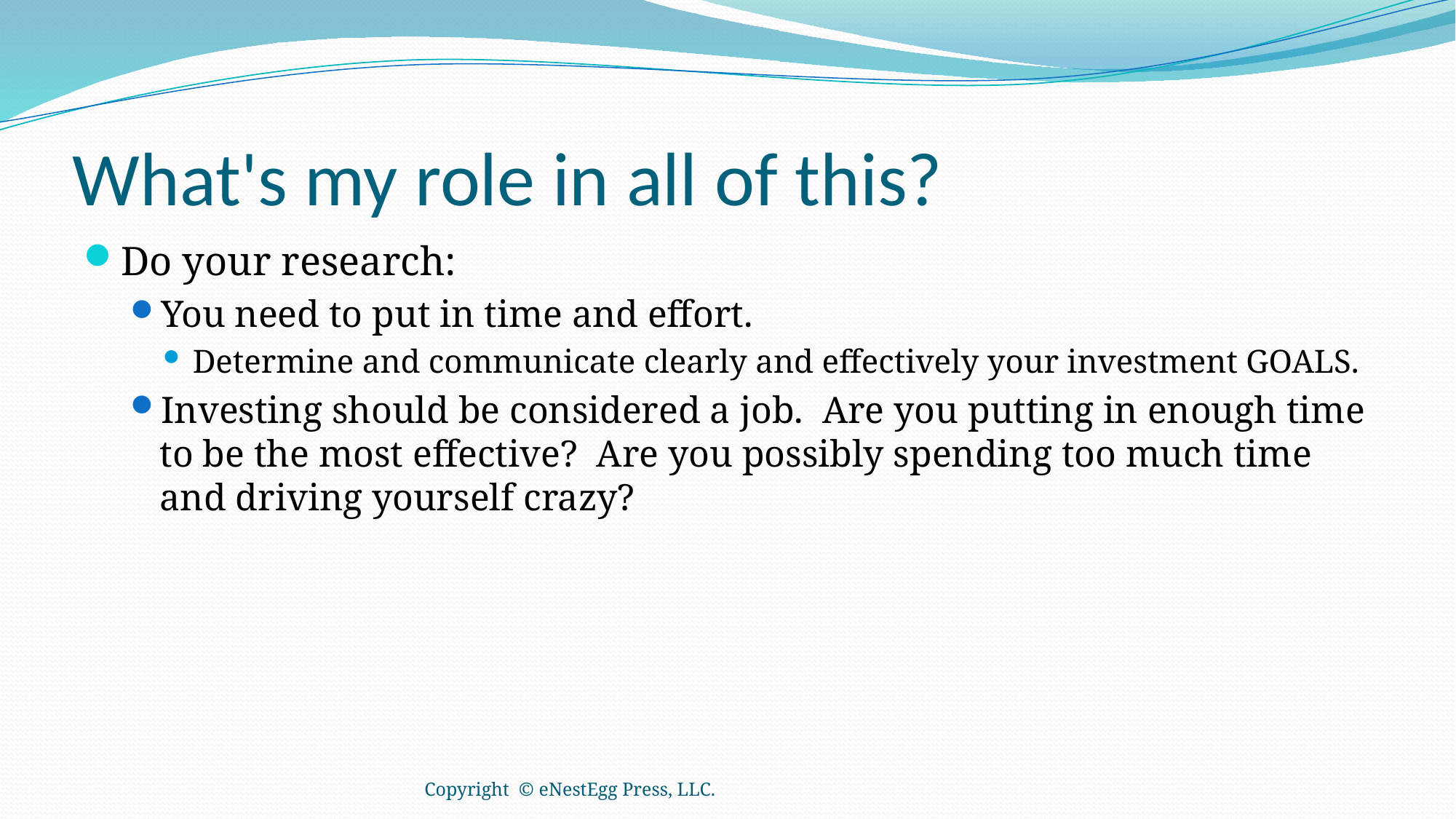

# What's my role in all of this?
Do your research:
You need to put in time and effort.
Determine and communicate clearly and effectively your investment GOALS.
Investing should be considered a job.  Are you putting in enough time to be the most effective?  Are you possibly spending too much time and driving yourself crazy?
Copyright  © eNestEgg Press, LLC.